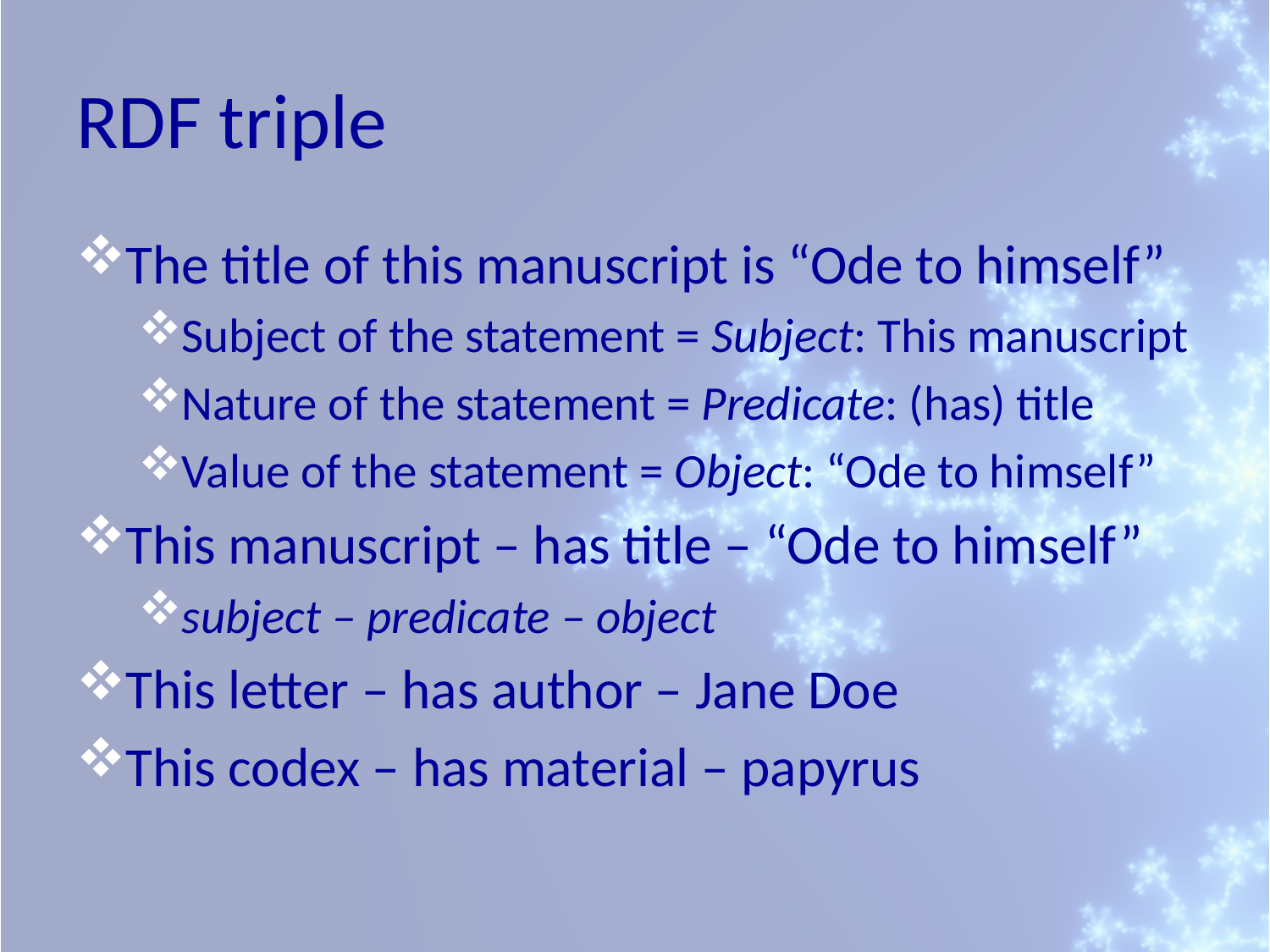

# RDF triple
The title of this manuscript is “Ode to himself”
Subject of the statement = Subject: This manuscript
Nature of the statement = Predicate: (has) title
Value of the statement = Object: “Ode to himself”
This manuscript – has title – “Ode to himself”
subject – predicate – object
This letter – has author – Jane Doe
This codex – has material – papyrus